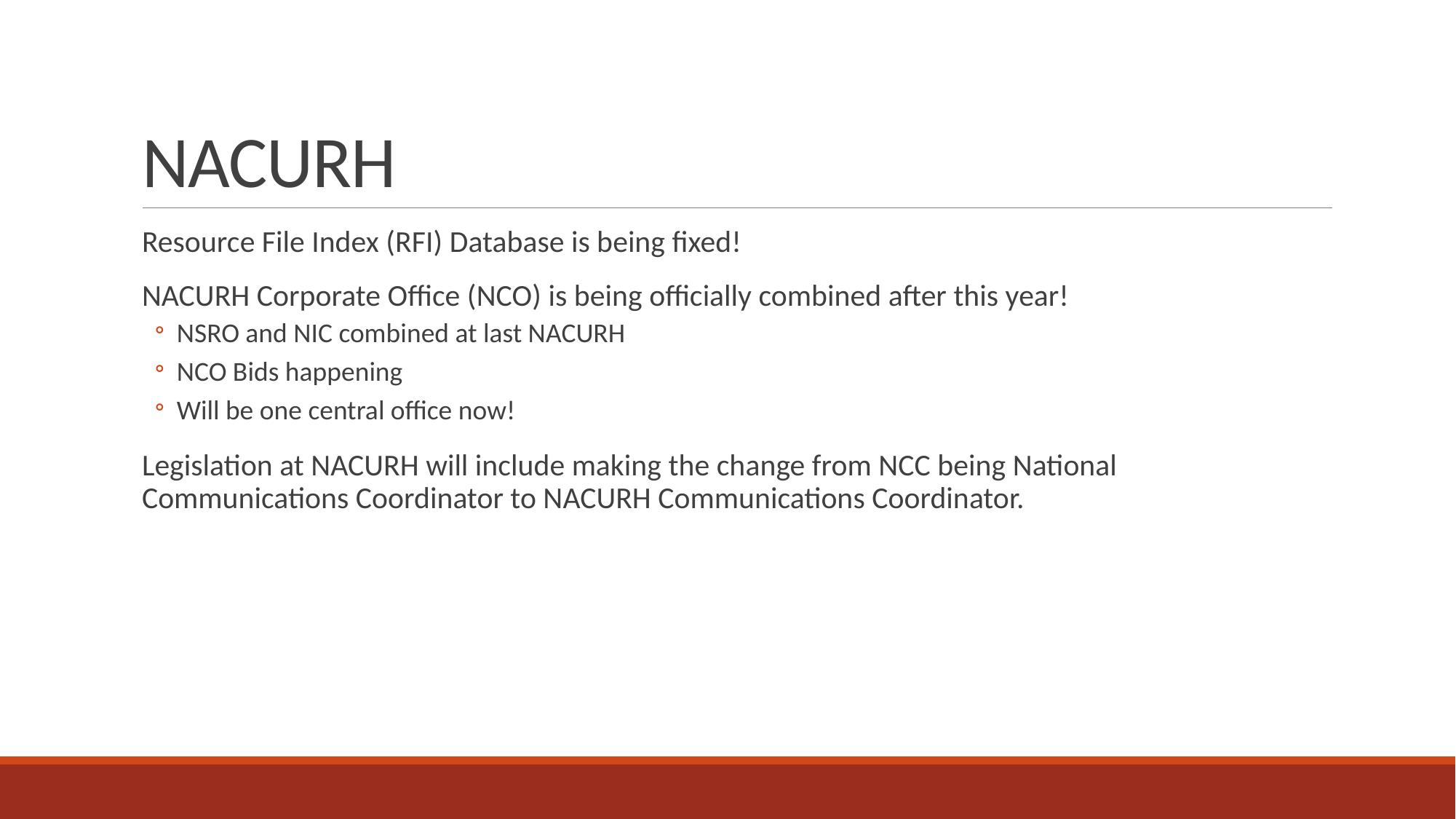

# NACURH
Resource File Index (RFI) Database is being fixed!
NACURH Corporate Office (NCO) is being officially combined after this year!
NSRO and NIC combined at last NACURH
NCO Bids happening
Will be one central office now!
Legislation at NACURH will include making the change from NCC being National Communications Coordinator to NACURH Communications Coordinator.